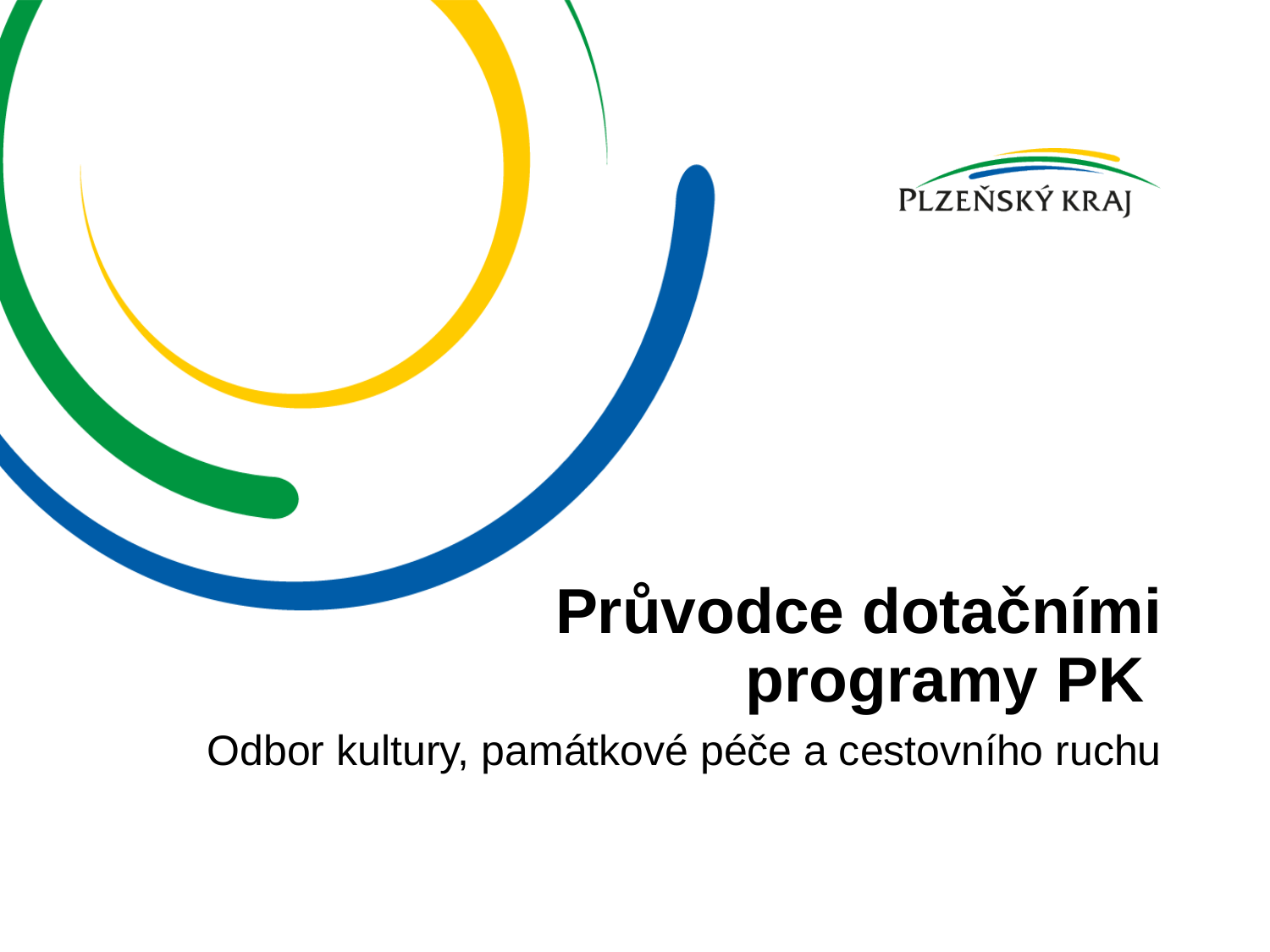

# Průvodce dotačními programy PK
Odbor kultury, památkové péče a cestovního ruchu